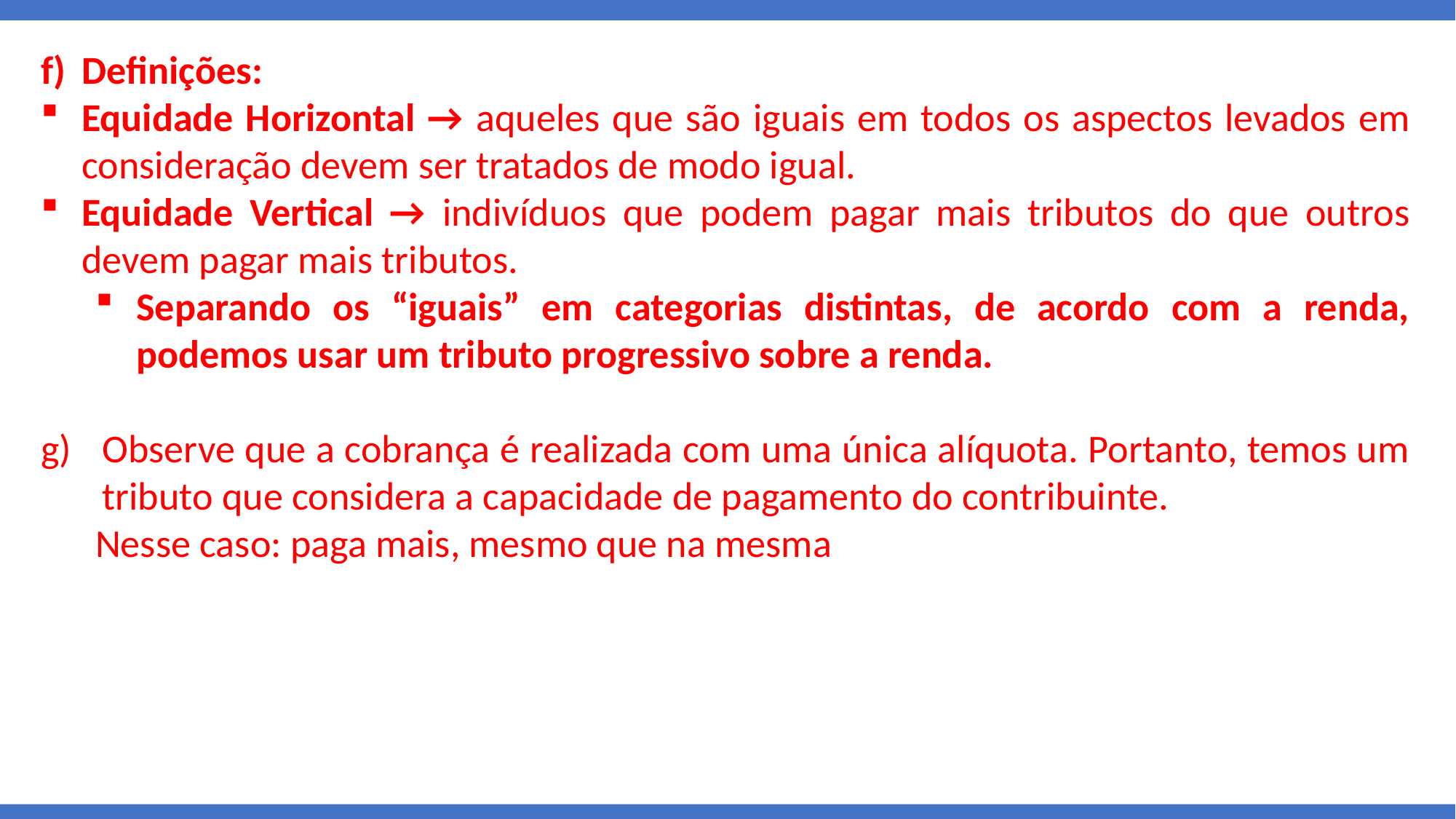

Definições:
Equidade Horizontal → aqueles que são iguais em todos os aspectos levados em consideração devem ser tratados de modo igual.
Equidade Vertical → indivíduos que podem pagar mais tributos do que outros devem pagar mais tributos.
Separando os “iguais” em categorias distintas, de acordo com a renda, podemos usar um tributo progressivo sobre a renda.

Observe que a cobrança é realizada com uma única alíquota. Portanto, temos um tributo que considera a capacidade de pagamento do contribuinte.
Nesse caso: paga mais, mesmo que na mesma